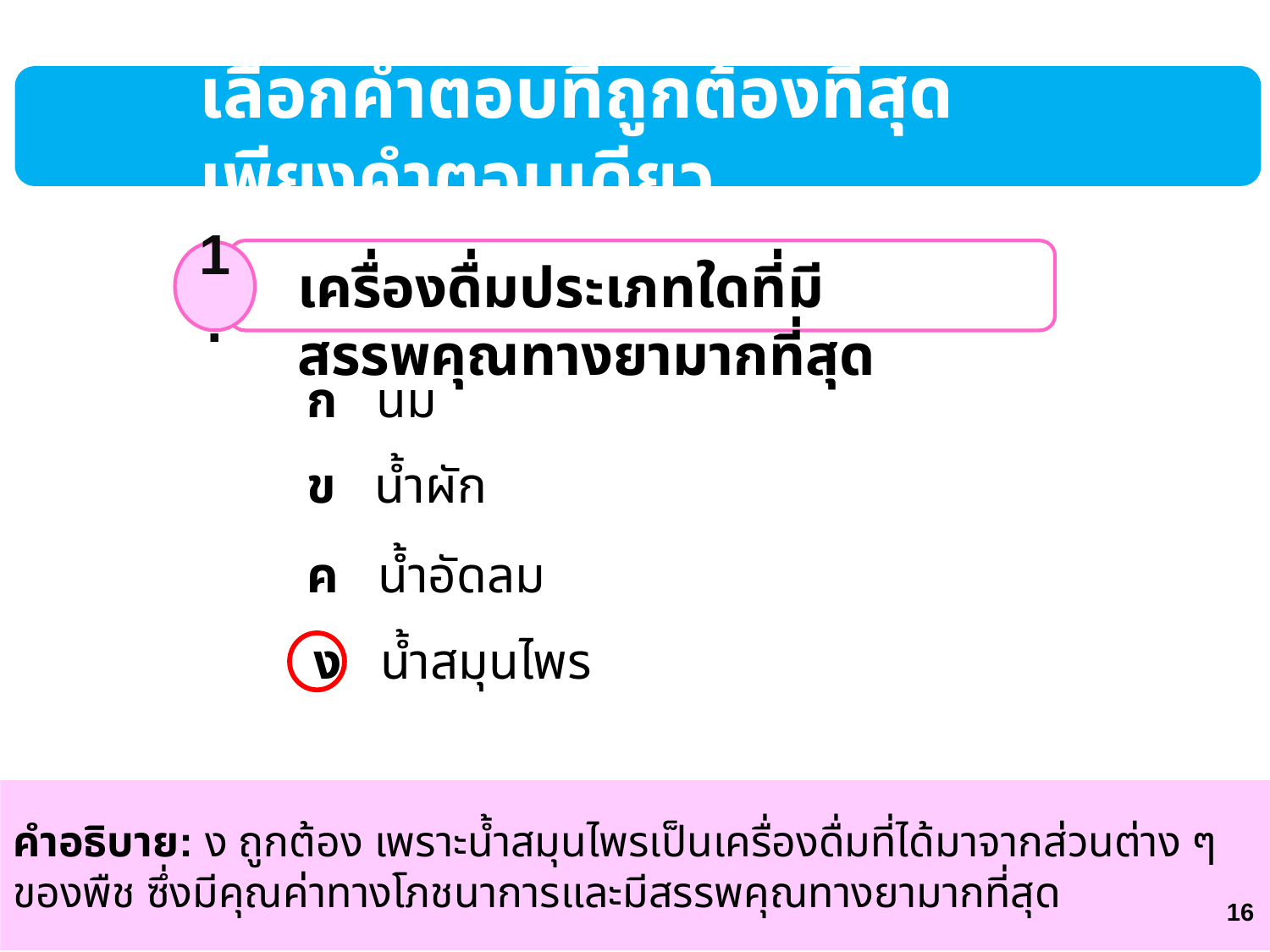

เลือกคำตอบที่ถูกต้องที่สุดเพียงคำตอบเดียว

1.
เครื่องดื่มประเภทใดที่มีสรรพคุณทางยามากที่สุด
ก   นม
ข   น้ำผัก
ค   น้ำอัดลม
 ง   น้ำสมุนไพร

คำอธิบาย: ง ถูกต้อง เพราะน้ำสมุนไพรเป็นเครื่องดื่มที่ได้มาจากส่วนต่าง ๆ ของพืช ซึ่งมีคุณค่าทางโภชนาการและมีสรรพคุณทางยามากที่สุด
16